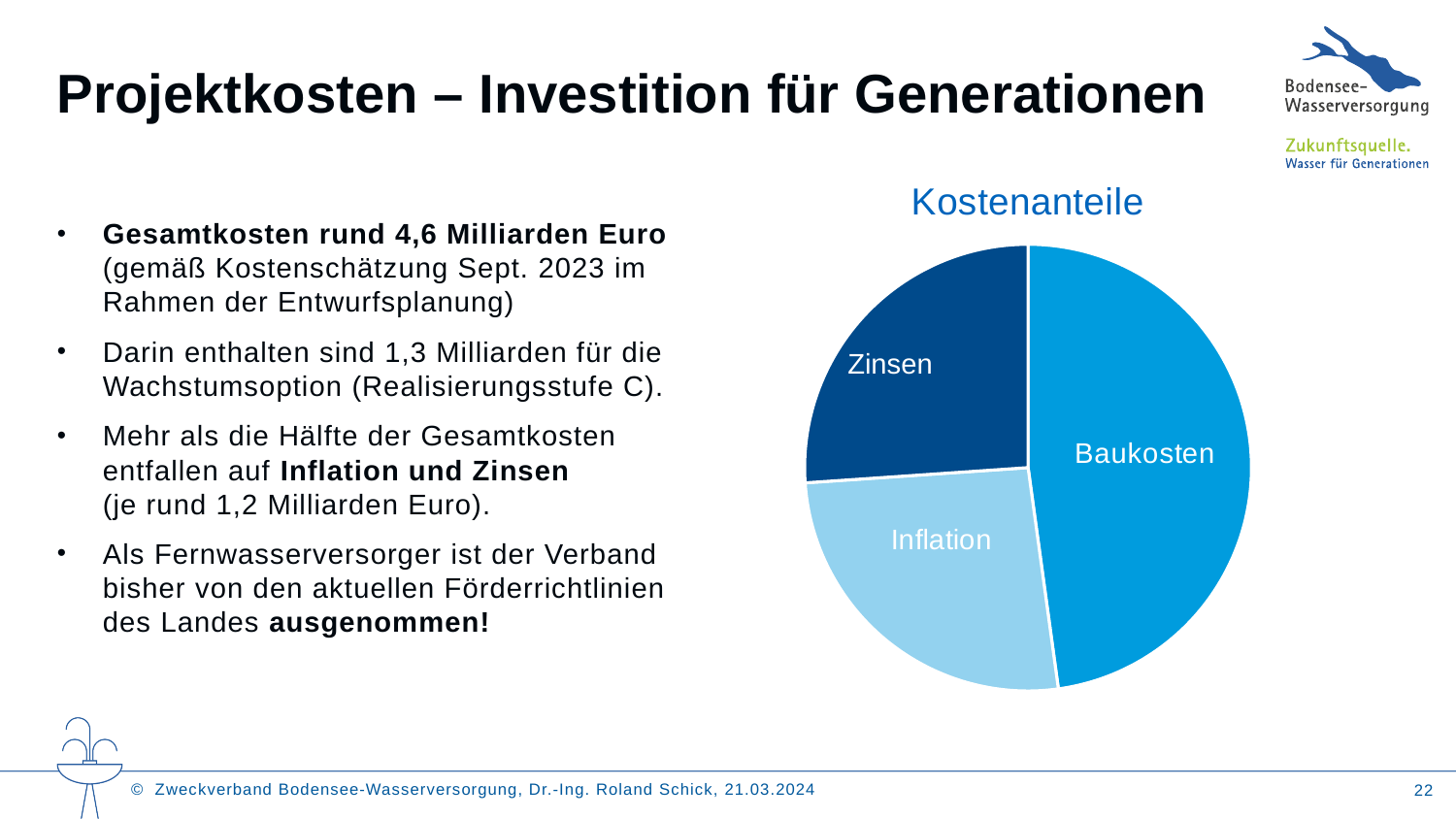

# Projektkosten – Investition für Generationen

### Chart: Kostenanteile

| Category | Kostenanteile |
|---|---|
| Baukosten | 2.2 |
| Inflation | 1.2 |
| Zinsen | 1.2 |
Gesamtkosten rund 4,6 Milliarden Euro (gemäß Kostenschätzung Sept. 2023 im Rahmen der Entwurfsplanung)
Darin enthalten sind 1,3 Milliarden für die Wachstumsoption (Realisierungsstufe C).
Mehr als die Hälfte der Gesamtkosten entfallen auf Inflation und Zinsen
(je rund 1,2 Milliarden Euro).
Als Fernwasserversorger ist der Verband bisher von den aktuellen Förderrichtlinien des Landes ausgenommen!

Zinsen
22